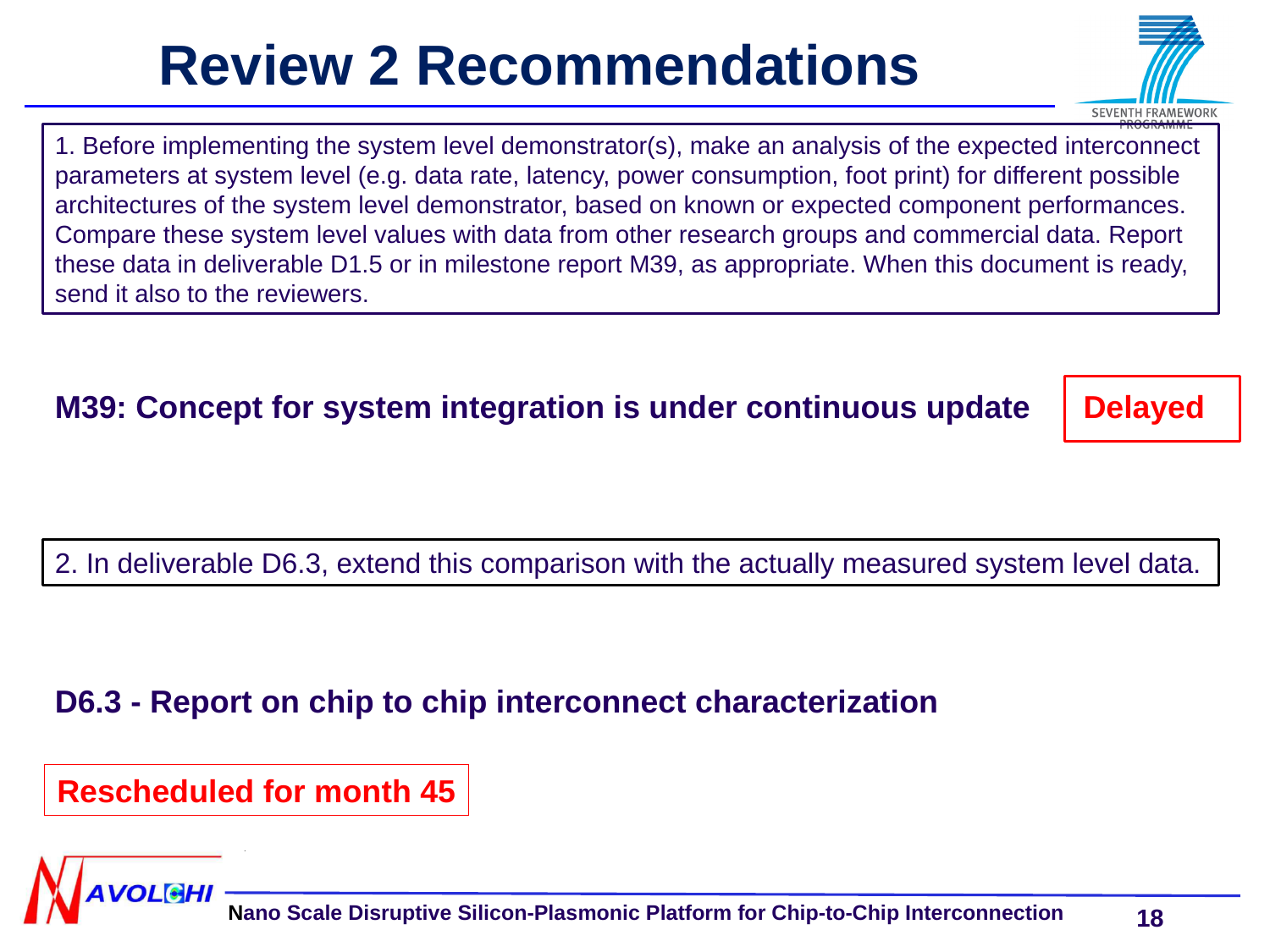

Review 2 Recommendations
1. Before implementing the system level demonstrator(s), make an analysis of the expected interconnect parameters at system level (e.g. data rate, latency, power consumption, foot print) for different possible architectures of the system level demonstrator, based on known or expected component performances. Compare these system level values with data from other research groups and commercial data. Report these data in deliverable D1.5 or in milestone report M39, as appropriate. When this document is ready, send it also to the reviewers.

M39: Concept for system integration is under continuous update
Delayed

2. In deliverable D6.3, extend this comparison with the actually measured system level data.

D6.3 - Report on chip to chip interconnect characterization
Rescheduled for month 45